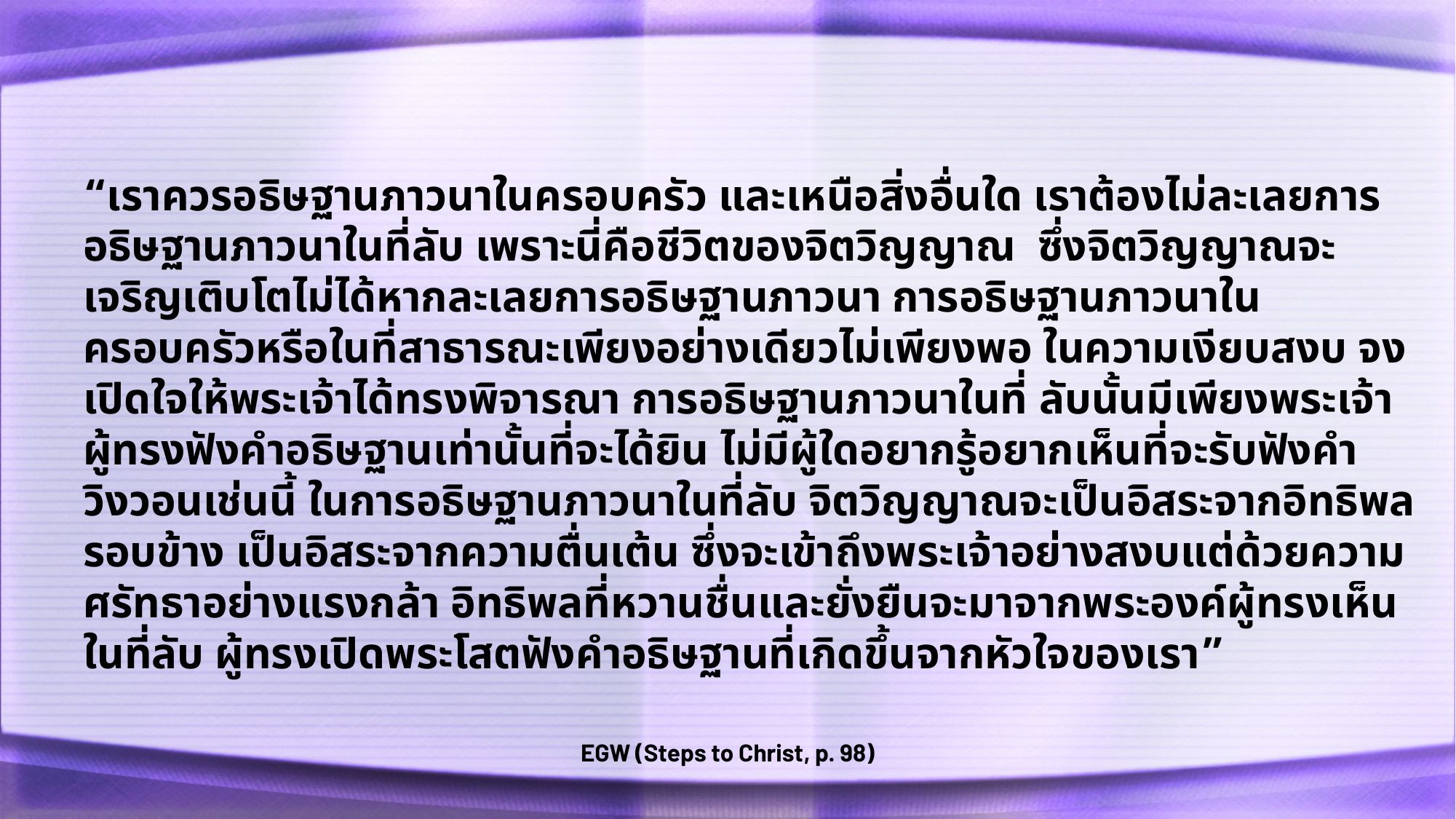

“เราควรอธิษฐานภาวนาในครอบครัว และเหนือสิ่งอื่นใด เราต้องไม่ละเลยการอธิษฐานภาวนาในที่ลับ เพราะนี่คือชีวิตของจิตวิญญาณ  ซึ่งจิตวิญญาณจะเจริญเติบโตไม่ได้หากละเลยการอธิษฐานภาวนา การอธิษฐานภาวนาในครอบครัวหรือในที่สาธารณะเพียงอย่างเดียวไม่เพียงพอ ในความเงียบสงบ จงเปิดใจให้พระเจ้าได้ทรงพิจารณา การอธิษฐานภาวนาในที่ ลับนั้นมีเพียงพระเจ้าผู้ทรงฟังคำอธิษฐานเท่านั้นที่จะได้ยิน ไม่มีผู้ใดอยากรู้อยากเห็นที่จะรับฟังคำวิงวอนเช่นนี้ ในการอธิษฐานภาวนาในที่ลับ จิตวิญญาณจะเป็นอิสระจากอิทธิพลรอบข้าง เป็นอิสระจากความตื่นเต้น ซึ่งจะเข้าถึงพระเจ้าอย่างสงบแต่ด้วยความศรัทธาอย่างแรงกล้า อิทธิพลที่หวานชื่นและยั่งยืนจะมาจากพระองค์ผู้ทรงเห็นในที่ลับ ผู้ทรงเปิดพระโสตฟังคำอธิษฐานที่เกิดขึ้นจากหัวใจของเรา”
EGW (Steps to Christ, p. 98)